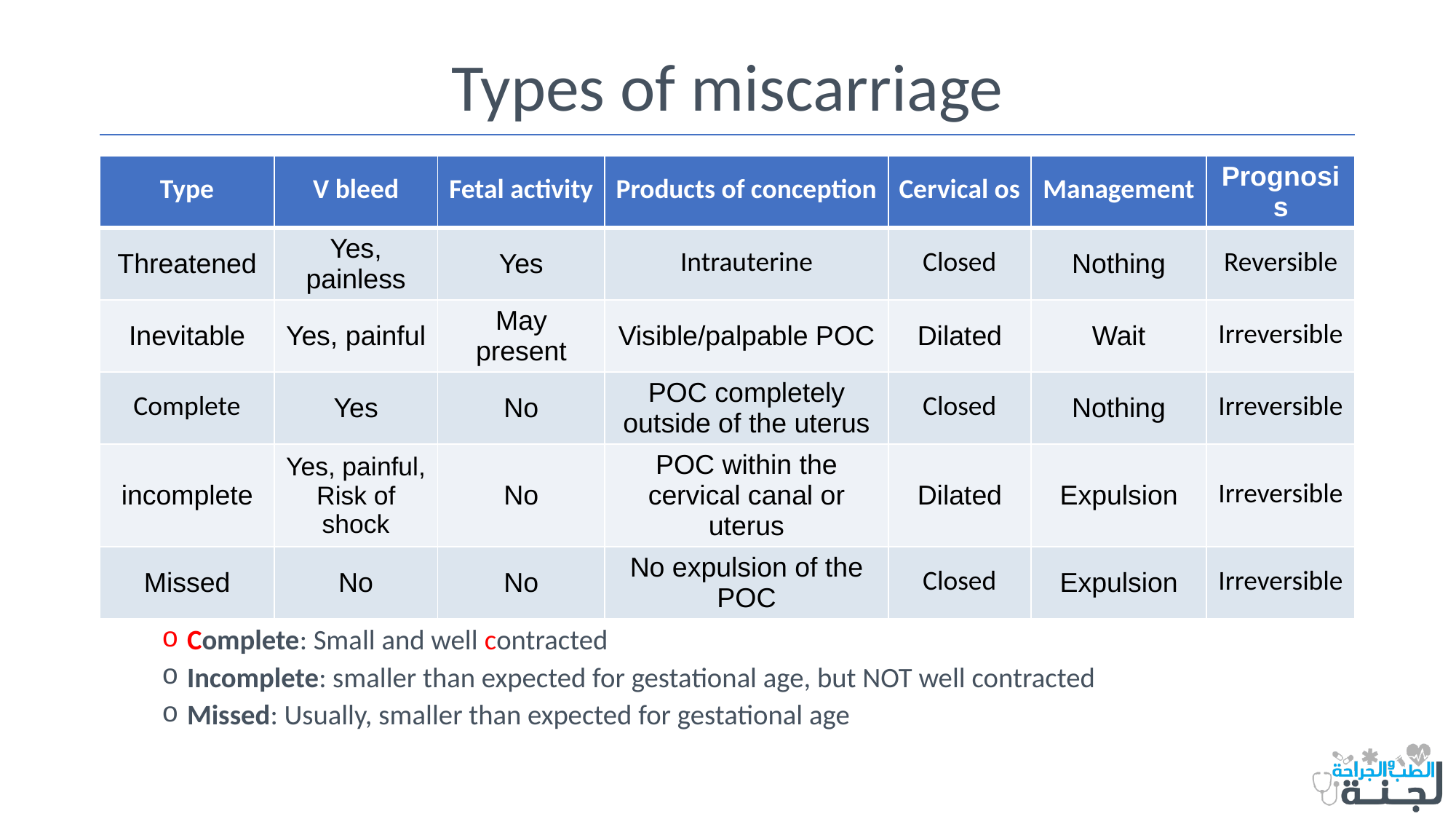

# Types of miscarriage
| Type | V bleed | Fetal activity | Products of conception | Cervical os | Management | Prognosis |
| --- | --- | --- | --- | --- | --- | --- |
| Threatened | Yes, painless | Yes | Intrauterine | Closed | Nothing | Reversible |
| Inevitable | Yes, painful | May present | Visible/palpable POC | Dilated | Wait | Irreversible |
| Complete | Yes | No | POC completely outside of the uterus | Closed | Nothing | Irreversible |
| incomplete | Yes, painful, Risk of shock | No | POC within the cervical canal or uterus | Dilated | Expulsion | Irreversible |
| Missed | No | No | No expulsion of the POC | Closed | Expulsion | Irreversible |
Uterus size
Threatened: appropriate for gestational age
Complete: Small and well contracted
Incomplete: smaller than expected for gestational age, but NOT well contracted
Missed: Usually, smaller than expected for gestational age